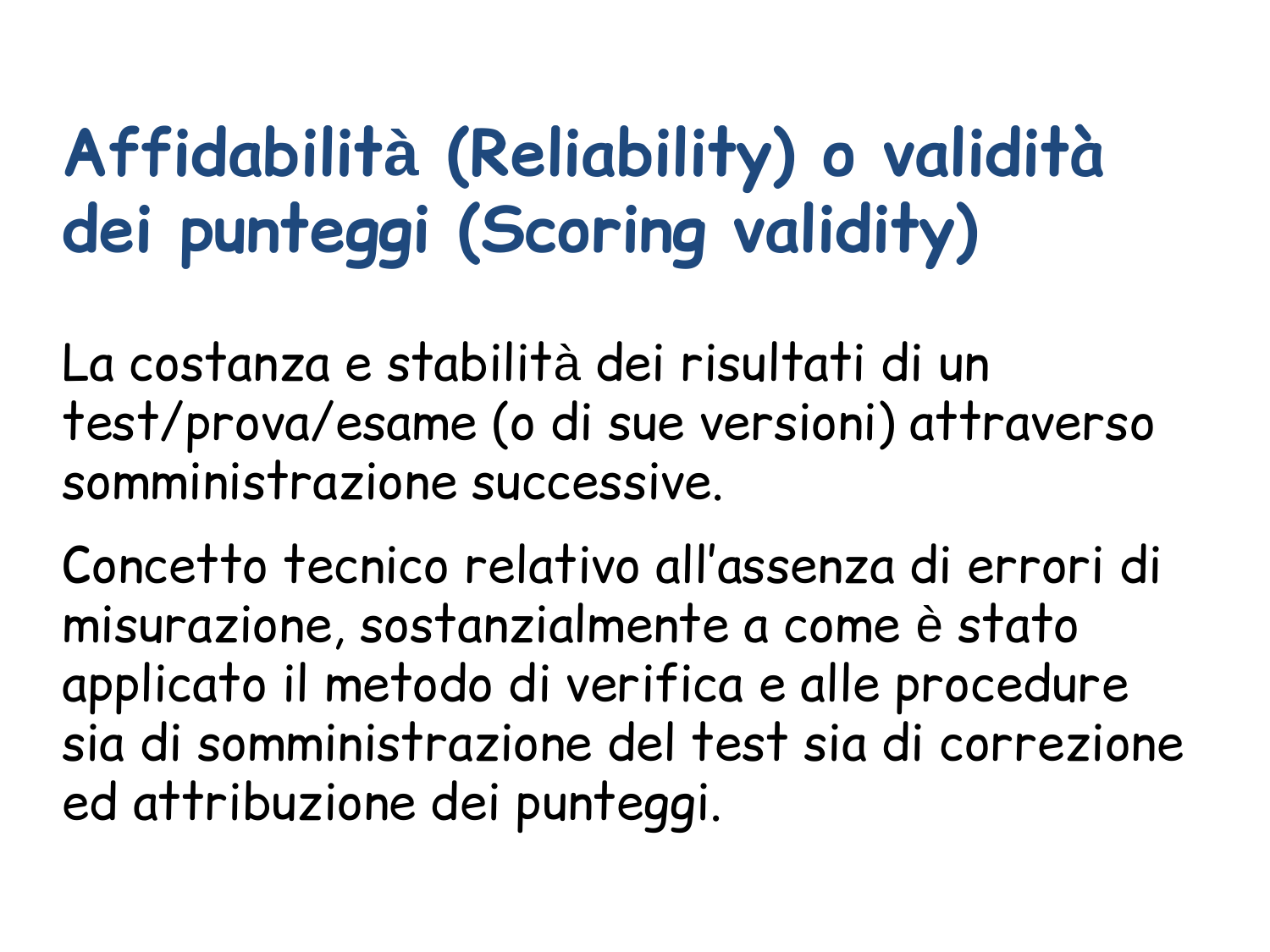

Affidabilità (Reliability) o validità dei punteggi (Scoring validity)
La costanza e stabilità dei risultati di un test/prova/esame (o di sue versioni) attraverso somministrazione successive.
Concetto tecnico relativo all’assenza di errori di misurazione, sostanzialmente a come è stato applicato il metodo di verifica e alle procedure sia di somministrazione del test sia di correzione ed attribuzione dei punteggi.